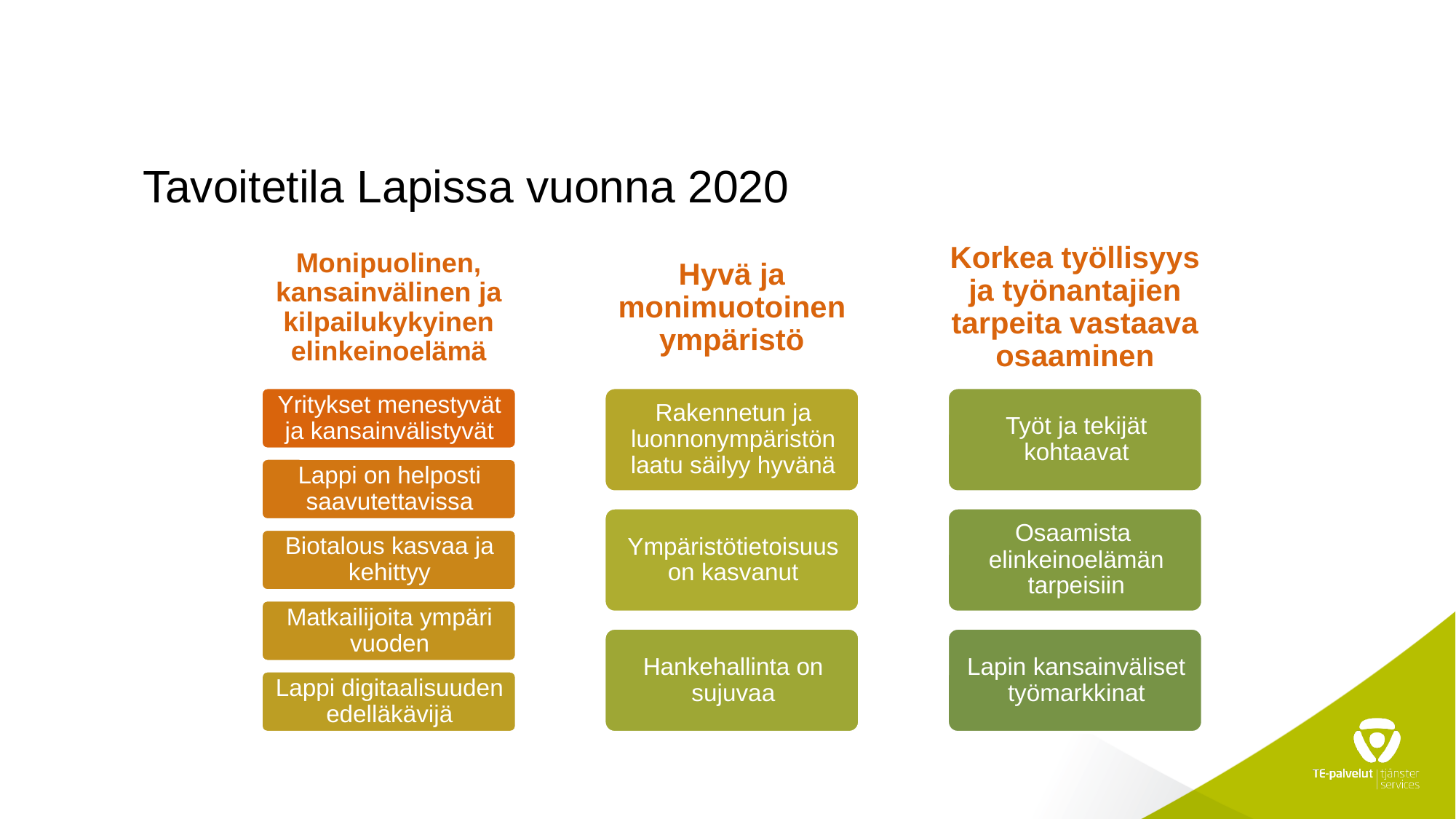

# Tavoitetila Lapissa vuonna 2020
Monipuolinen, kansainvälinen ja kilpailukykyinen elinkeinoelämä
Yritykset menestyvät ja kansainvälistyvät
Lappi on helposti saavutettavissa
Biotalous kasvaa ja kehittyy
Matkailijoita ympäri vuoden
Lappi digitaalisuuden edelläkävijä
Hyvä ja monimuotoinen ympäristö
Rakennetun ja luonnonympäristön laatu säilyy hyvänä
Ympäristötietoisuus on kasvanut
Hankehallinta on sujuvaa
Korkea työllisyys ja työnantajien tarpeita vastaava osaaminen
Työt ja tekijät kohtaavat
Osaamista  elinkeinoelämän tarpeisiin
Lapin kansainväliset työmarkkinat